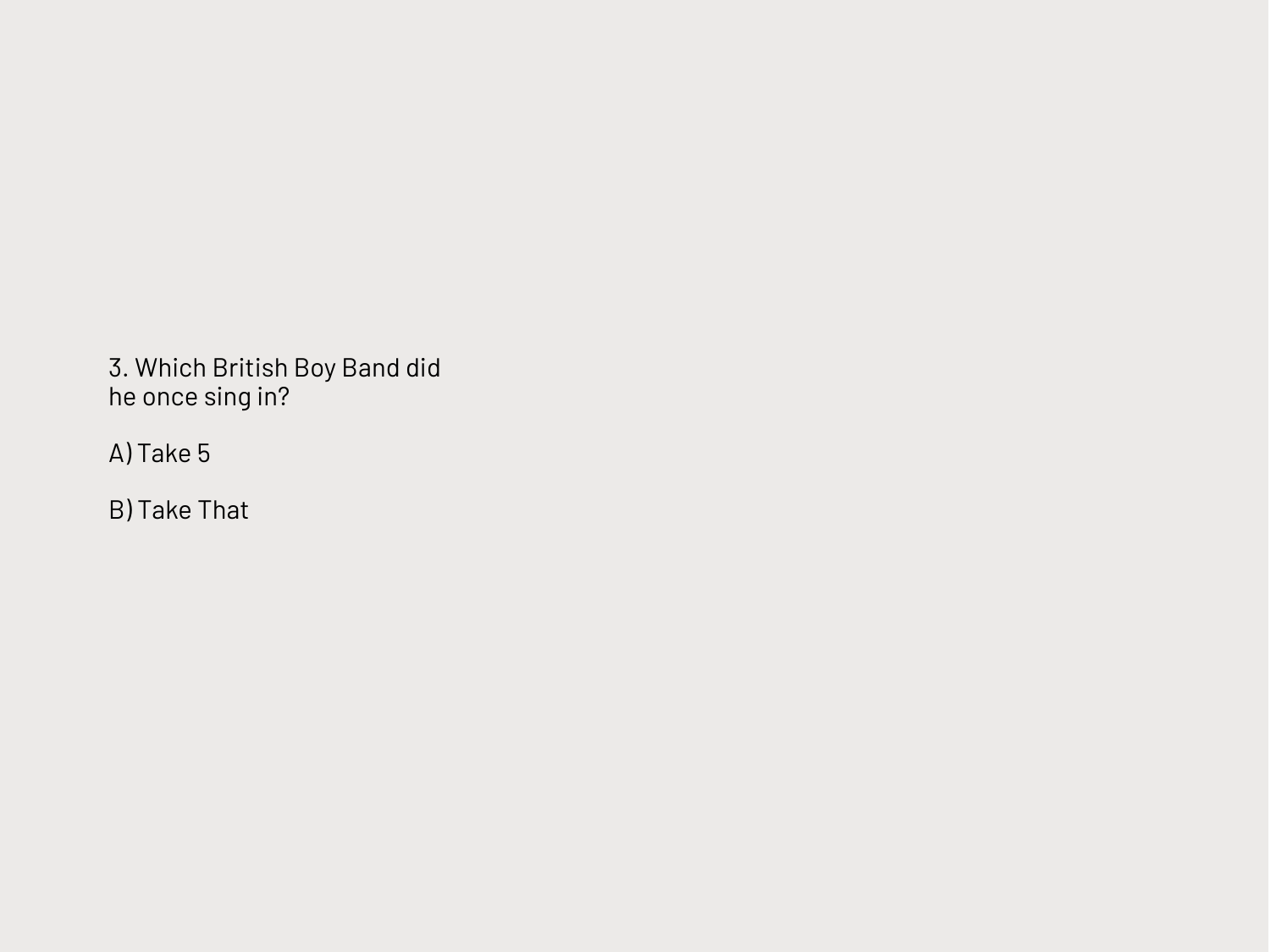

# 3. Which British Boy Band did he once sing in? A) Take 5 B) Take That